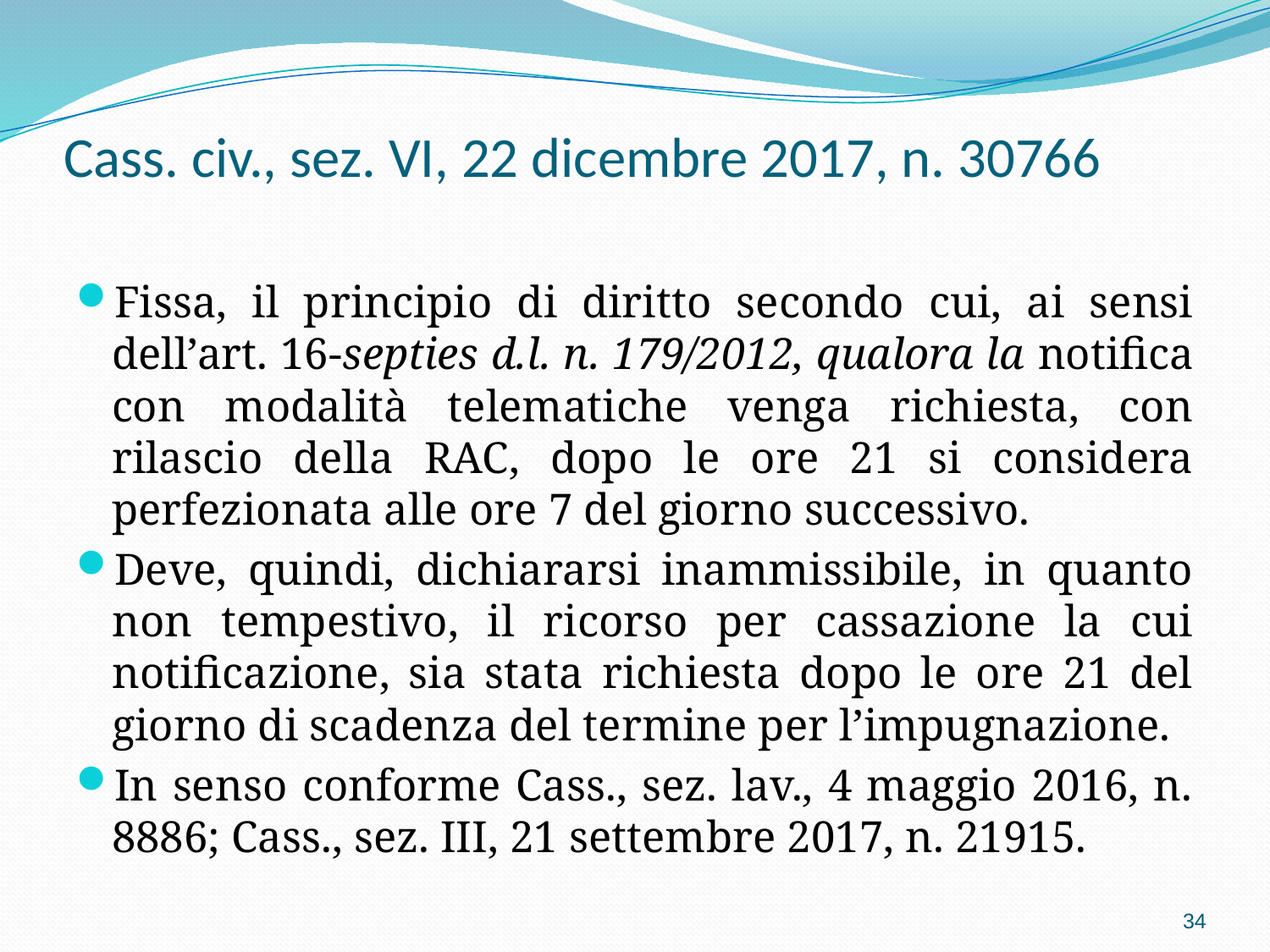

# Cass. civ., sez. VI, 22 dicembre 2017, n. 30766
Fissa, il principio di diritto secondo cui, ai sensi dell’art. 16-septies d.l. n. 179/2012, qualora la notifica con modalità telematiche venga richiesta, con rilascio della RAC, dopo le ore 21 si considera perfezionata alle ore 7 del giorno successivo.
Deve, quindi, dichiararsi inammissibile, in quanto non tempestivo, il ricorso per cassazione la cui notificazione, sia stata richiesta dopo le ore 21 del giorno di scadenza del termine per l’impugnazione.
In senso conforme Cass., sez. lav., 4 maggio 2016, n. 8886; Cass., sez. III, 21 settembre 2017, n. 21915.
34